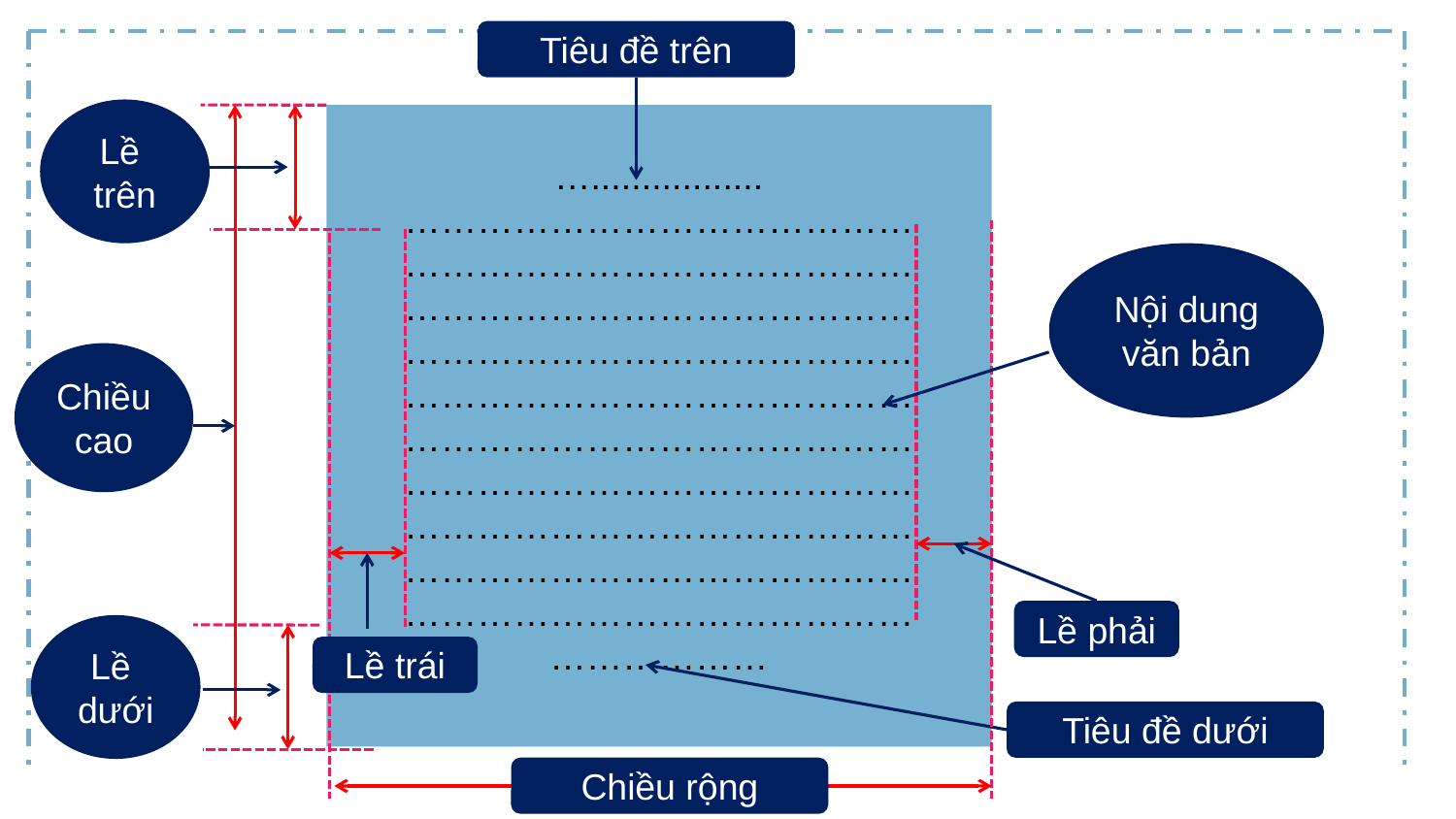

Tiêu đề trên
Lề
trên

….................
……………………………………
……………………………………
……………………………………
……………………………………
……………………………………
……………………………………
……………………………………
……………………………………
……………………………………
……………………………………
………………
Nội dung văn bản
Chiều
cao
Lề phải
Lề
dưới
Lề trái
Tiêu đề dưới
Chiều rộng